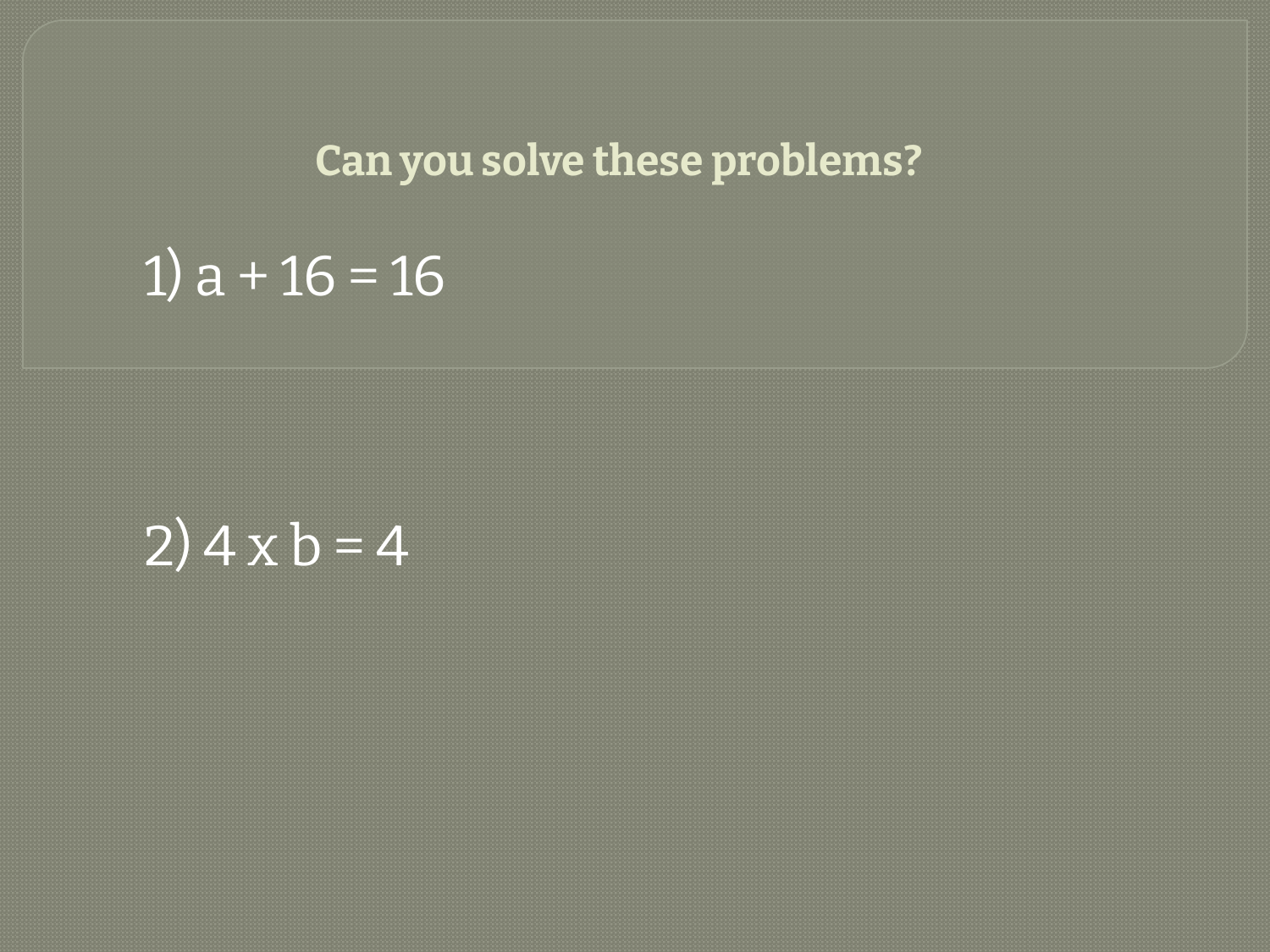

# Can you solve these problems?
1) a + 16 = 16

2) 4 x b = 4